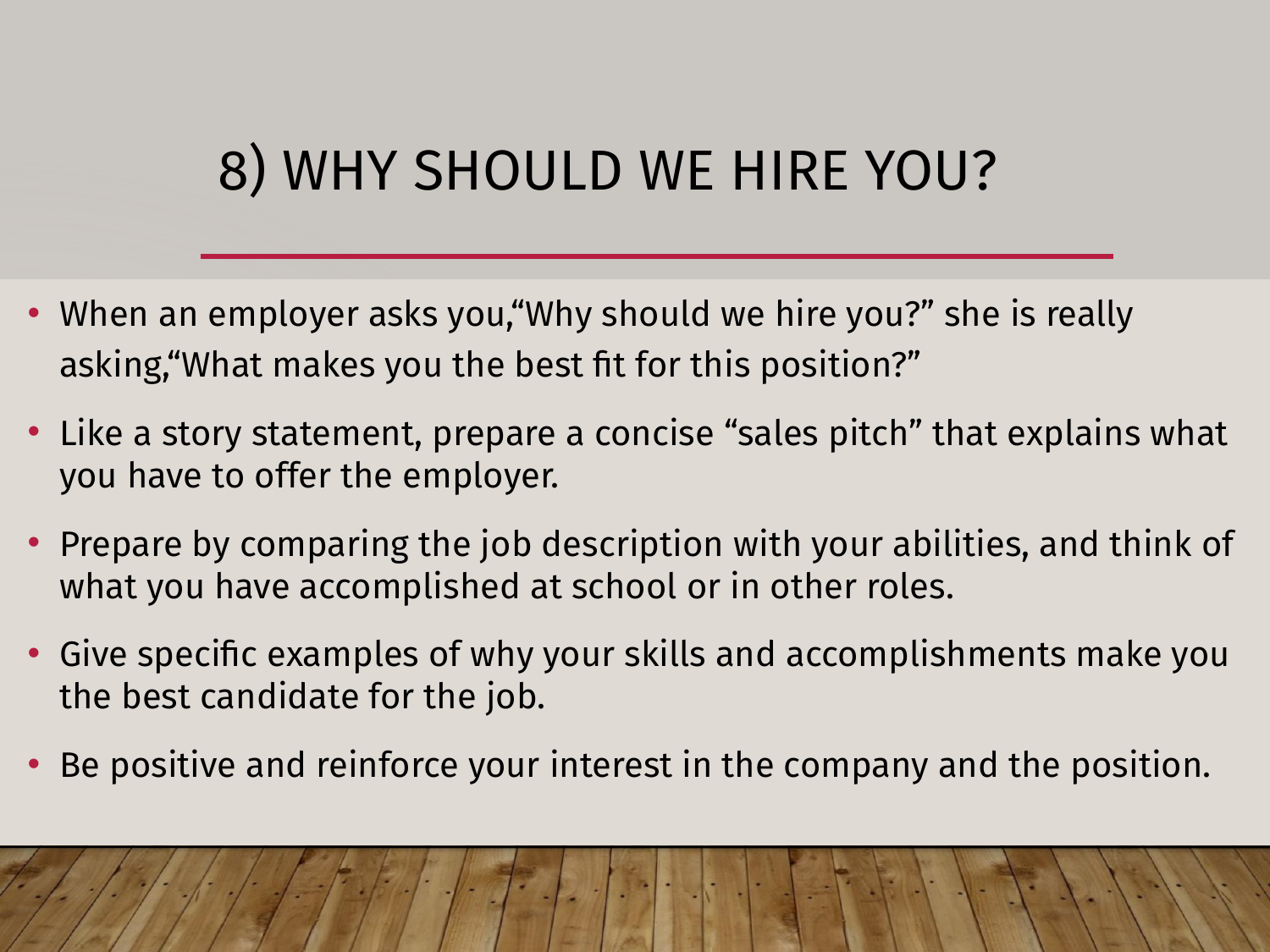

# 8) WHY SHOULD WE HIRE YOU?
When an employer asks you,“Why should we hire you?” she is really asking,“What makes you the best fit for this position?”
Like a story statement, prepare a concise “sales pitch” that explains what you have to offer the employer.
Prepare by comparing the job description with your abilities, and think of what you have accomplished at school or in other roles.
Give specific examples of why your skills and accomplishments make you the best candidate for the job.
Be positive and reinforce your interest in the company and the position.